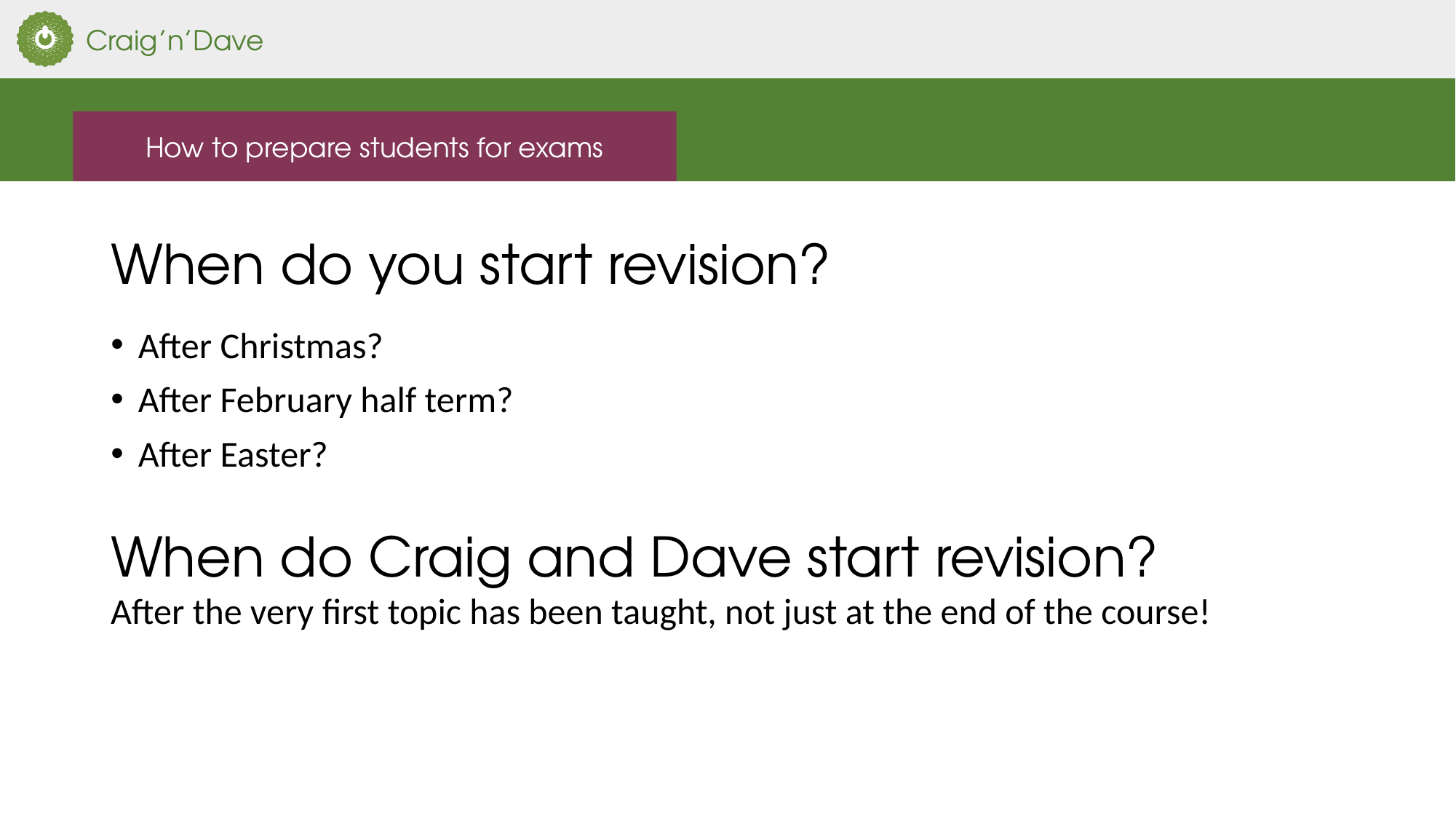

How to prepare students for exams
# When do you start revision?
After Christmas?
After February half term?
After Easter?
When do Craig and Dave start revision?
After the very first topic has been taught, not just at the end of the course!